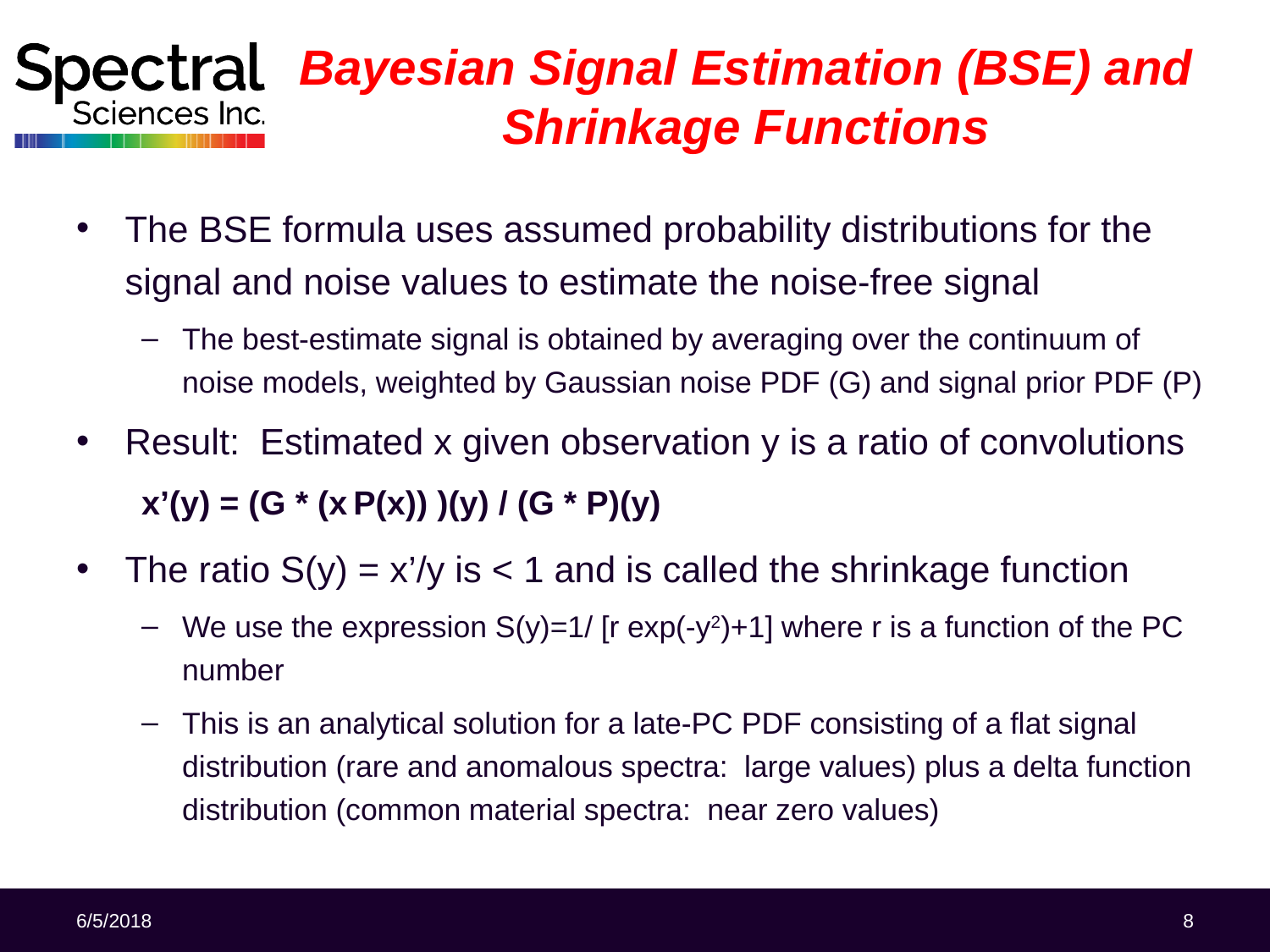

# Bayesian Signal Estimation (BSE) and Shrinkage Functions
The BSE formula uses assumed probability distributions for the signal and noise values to estimate the noise-free signal
The best-estimate signal is obtained by averaging over the continuum of noise models, weighted by Gaussian noise PDF (G) and signal prior PDF (P)
Result:  Estimated x given observation y is a ratio of convolutions
       x’(y) = (G * (x P(x)) )(y) / (G * P)(y)
The ratio S(y) = x’/y is < 1 and is called the shrinkage function
We use the expression S(y)=1/ [r exp(-y2)+1] where r is a function of the PC number
This is an analytical solution for a late-PC PDF consisting of a flat signal distribution (rare and anomalous spectra:  large values) plus a delta function distribution (common material spectra:  near zero values)

6/5/2018
8